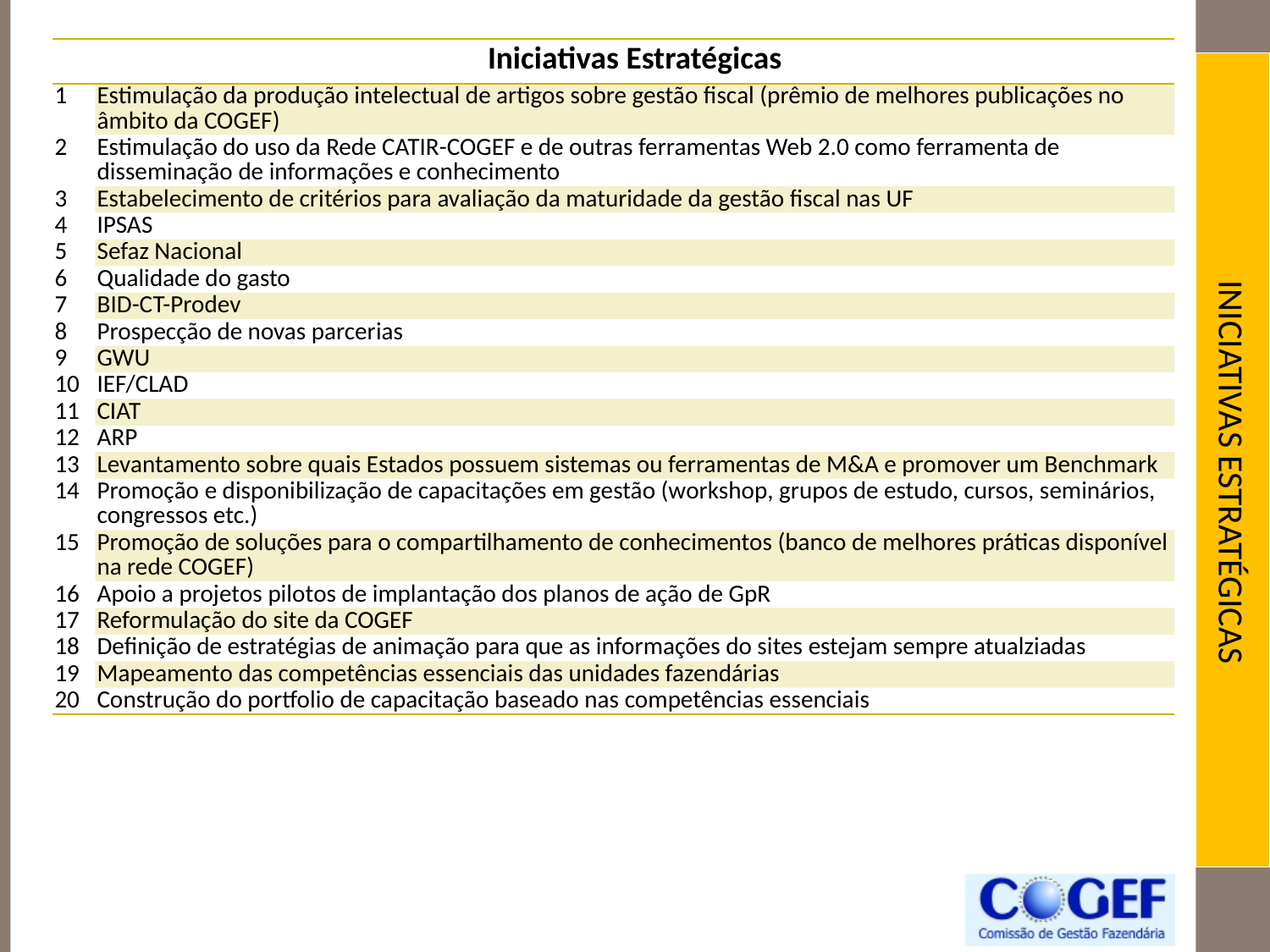

|  | Iniciativas Estratégicas |
| --- | --- |
| 1 | Estimulação da produção intelectual de artigos sobre gestão fiscal (prêmio de melhores publicações no âmbito da COGEF) |
| 2 | Estimulação do uso da Rede CATIR-COGEF e de outras ferramentas Web 2.0 como ferramenta de disseminação de informações e conhecimento |
| 3 | Estabelecimento de critérios para avaliação da maturidade da gestão fiscal nas UF |
| 4 | IPSAS |
| 5 | Sefaz Nacional |
| 6 | Qualidade do gasto |
| 7 | BID-CT-Prodev |
| 8 | Prospecção de novas parcerias |
| 9 | GWU |
| 10 | IEF/CLAD |
| 11 | CIAT |
| 12 | ARP |
| 13 | Levantamento sobre quais Estados possuem sistemas ou ferramentas de M&A e promover um Benchmark |
| 14 | Promoção e disponibilização de capacitações em gestão (workshop, grupos de estudo, cursos, seminários, congressos etc.) |
| 15 | Promoção de soluções para o compartilhamento de conhecimentos (banco de melhores práticas disponível na rede COGEF) |
| 16 | Apoio a projetos pilotos de implantação dos planos de ação de GpR |
| 17 | Reformulação do site da COGEF |
| 18 | Definição de estratégias de animação para que as informações do sites estejam sempre atualziadas |
| 19 | Mapeamento das competências essenciais das unidades fazendárias |
| 20 | Construção do portfolio de capacitação baseado nas competências essenciais |
# Iniciativas Estratégicas